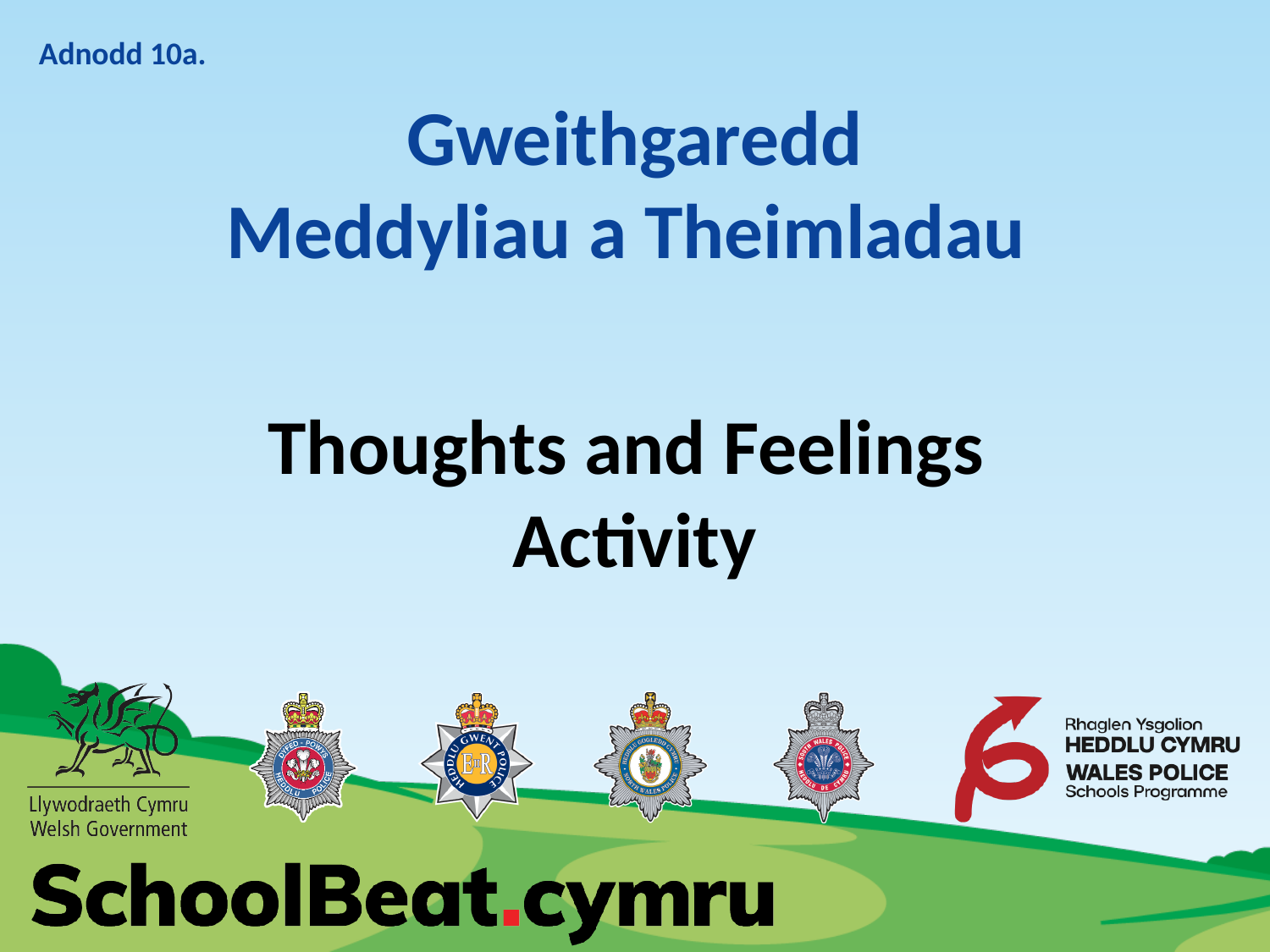

# Gweithgaredd Meddyliau a Theimladau
Adnodd 10a.
Thoughts and Feelings
Activity